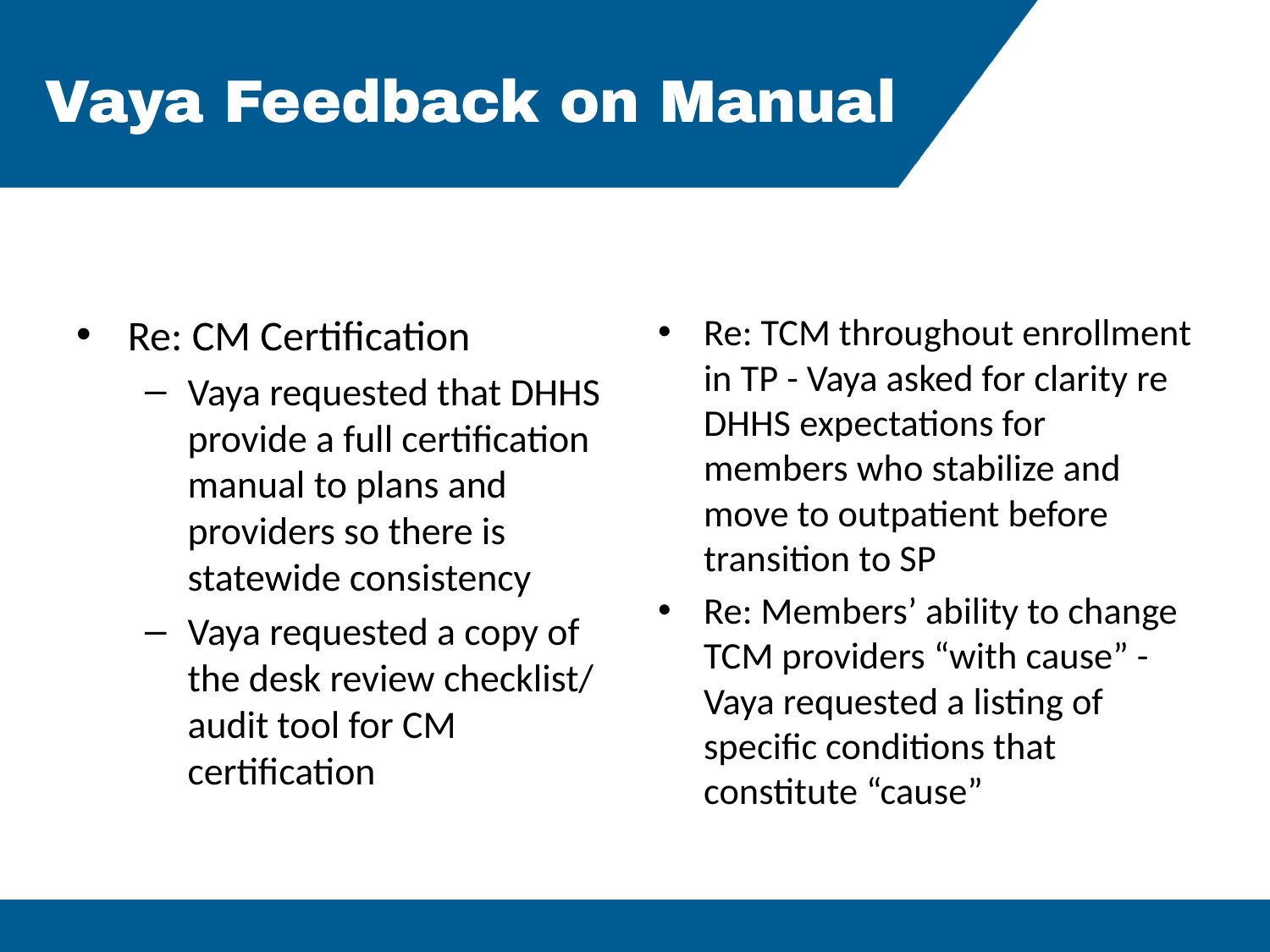

# Vaya Feedback on Manual
Re: CM Certification
Vaya requested that DHHS provide a full certification manual to plans and providers so there is statewide consistency
Vaya requested a copy of the desk review checklist/ audit tool for CM certification

Re: TCM throughout enrollment in TP - Vaya asked for clarity re DHHS expectations for members who stabilize and move to outpatient before transition to SP
Re: Members’ ability to change TCM providers “with cause” - Vaya requested a listing of specific conditions that constitute “cause”